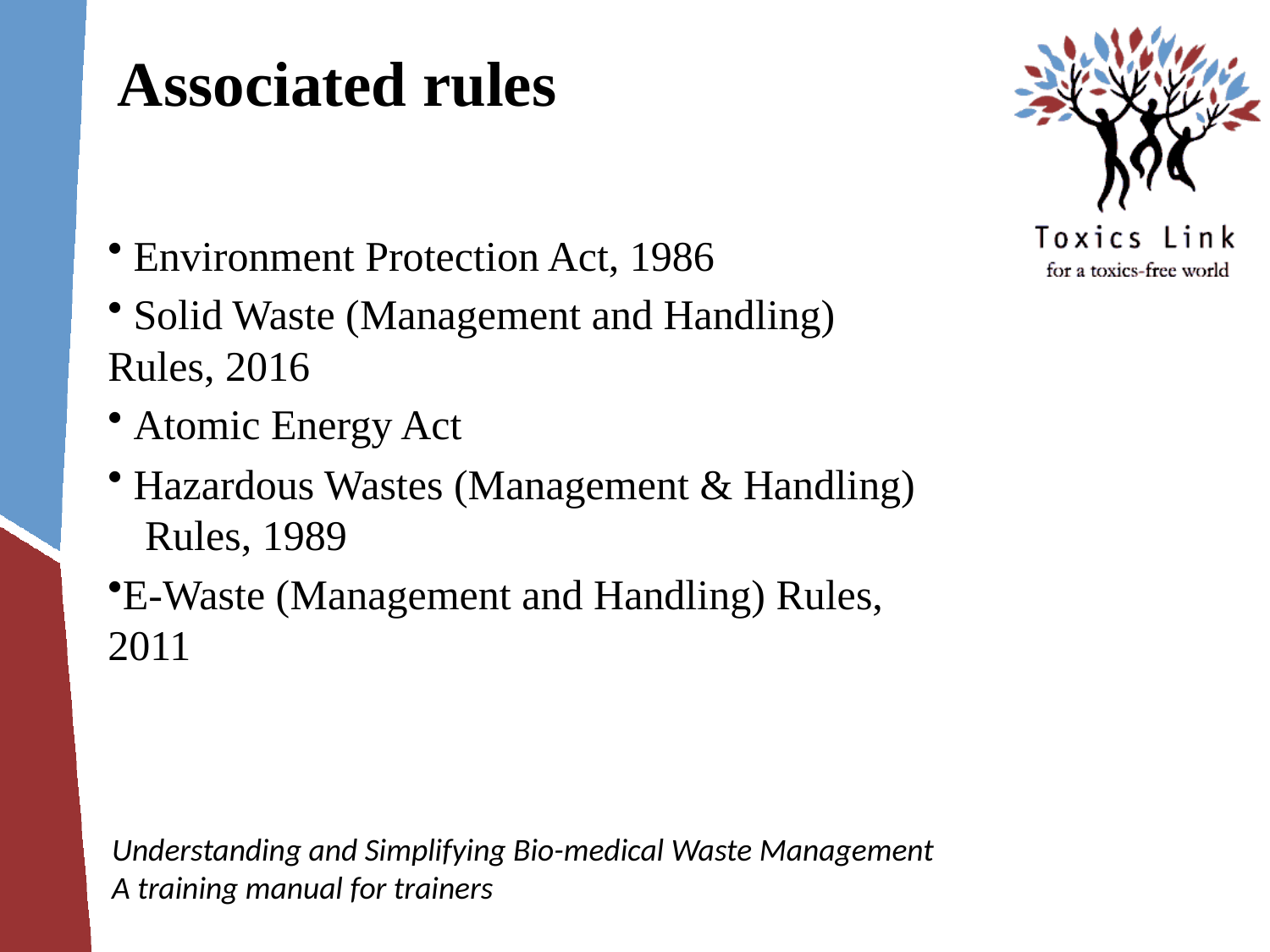

# Associated rules
 Environment Protection Act, 1986
 Solid Waste (Management and Handling) 	Rules, 2016
 Atomic Energy Act
 Hazardous Wastes (Management & Handling) 	Rules, 1989
E-Waste (Management and Handling) Rules, 2011
Understanding and Simplifying Bio-medical Waste Management
A training manual for trainers